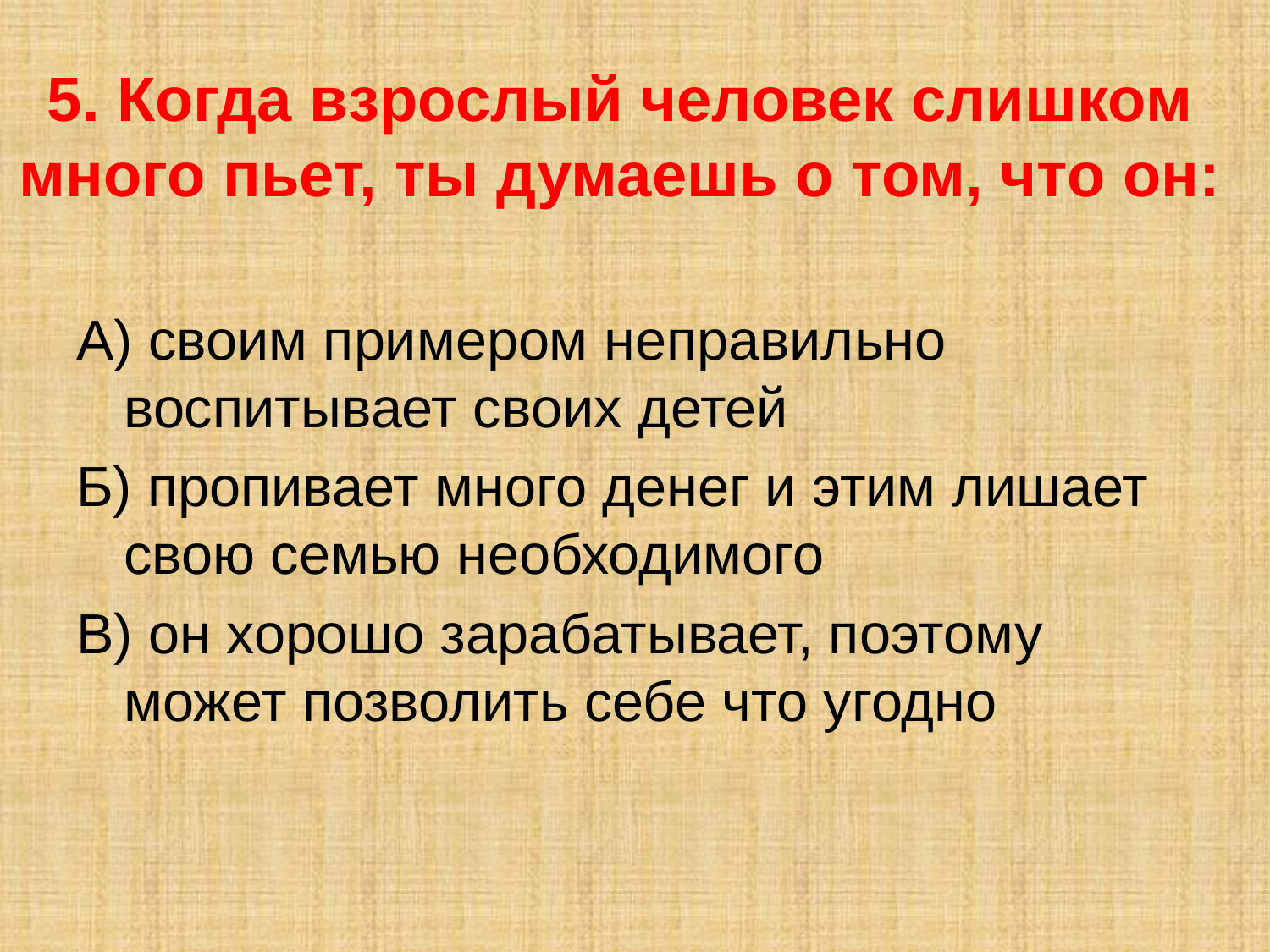

# 5. Когда взрослый человек слишком много пьет, ты думаешь о том, что он:
А) своим примером неправильно воспитывает своих детей
Б) пропивает много денег и этим лишает свою семью необходимого
В) он хорошо зарабатывает, поэтому может позволить себе что угодно